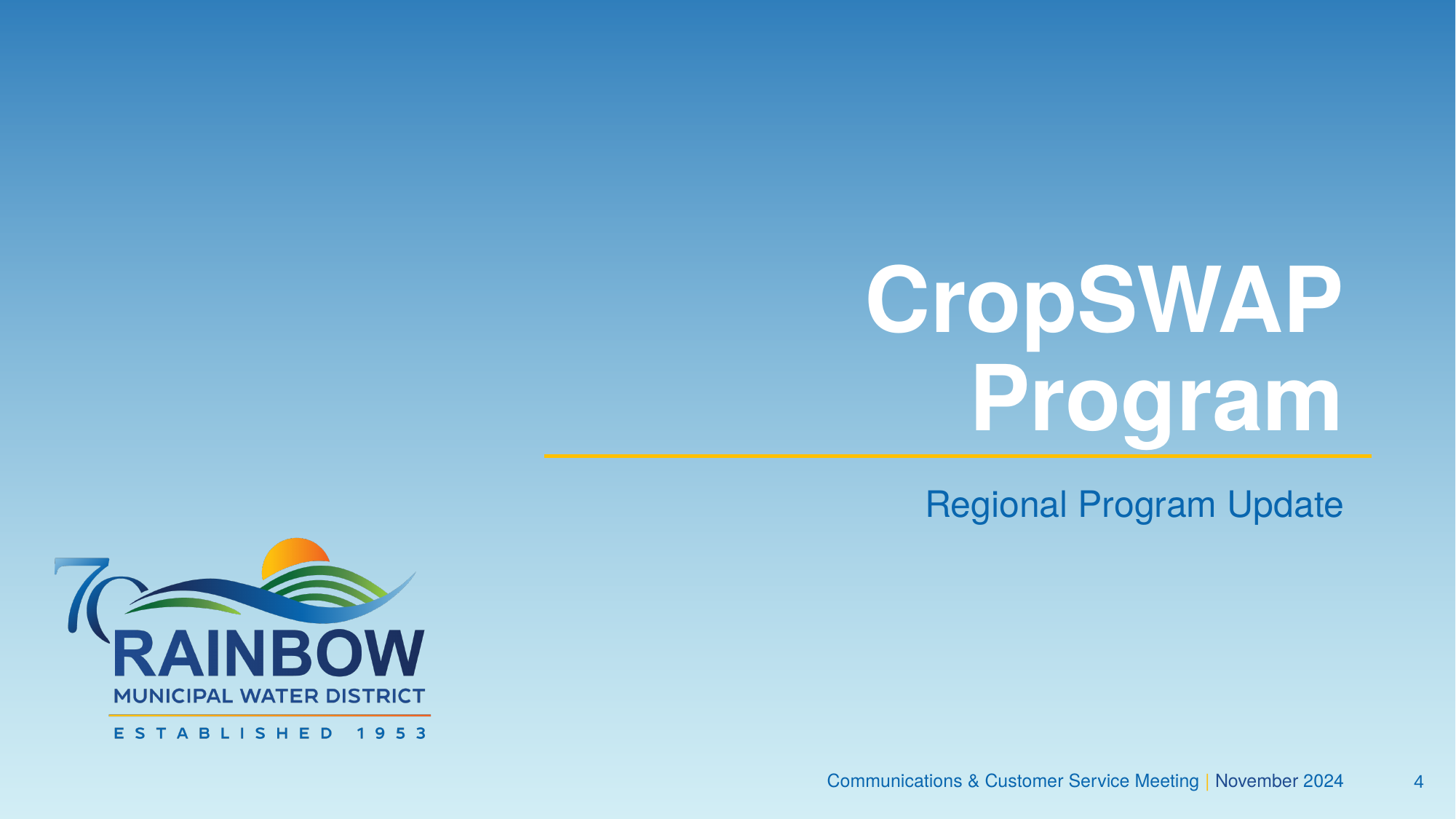

# CropSWAP Program
Regional Program Update
Communications & Customer Service Meeting | November 2024
4